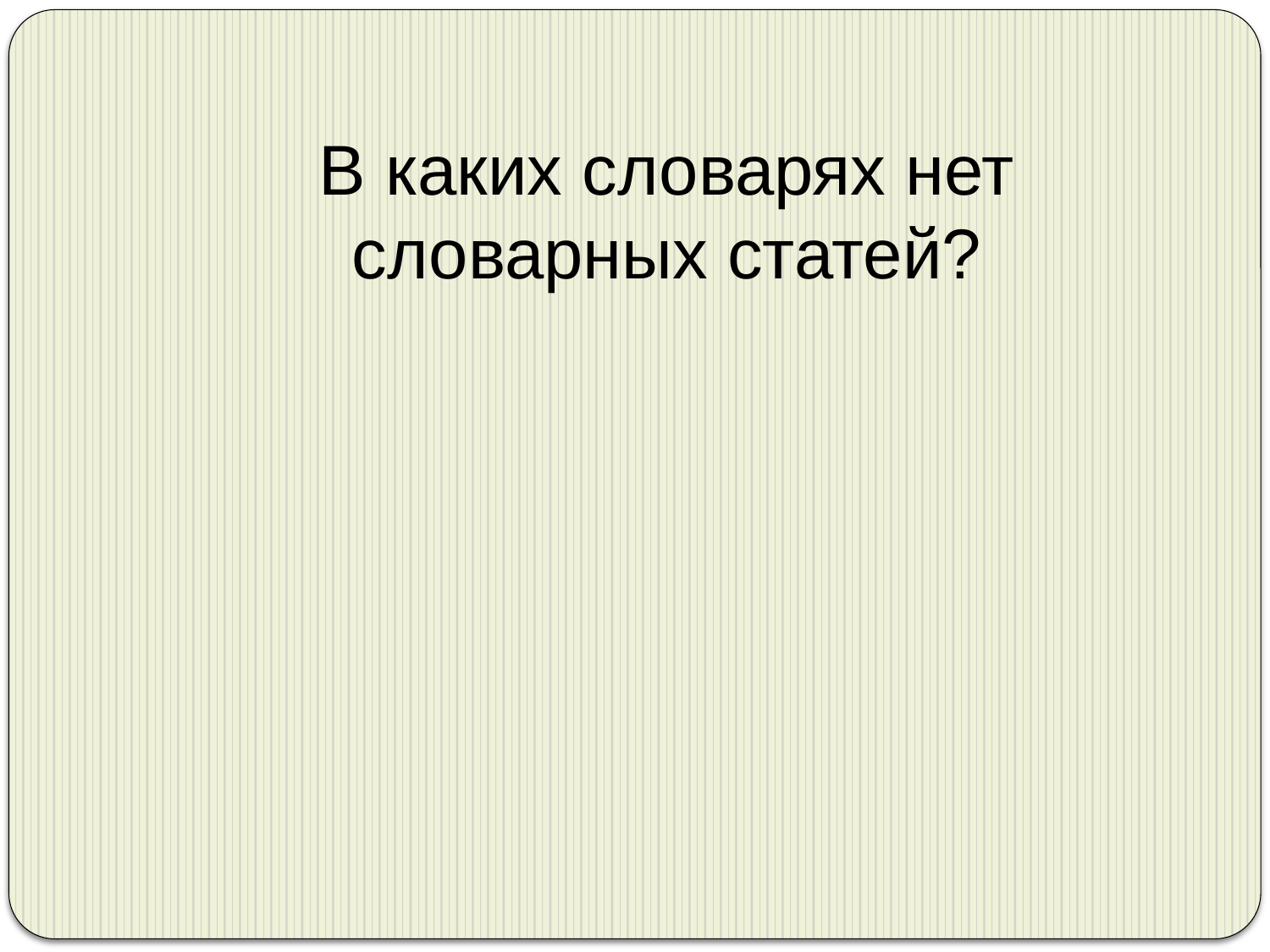

# В каких словарях нет словарных статей?